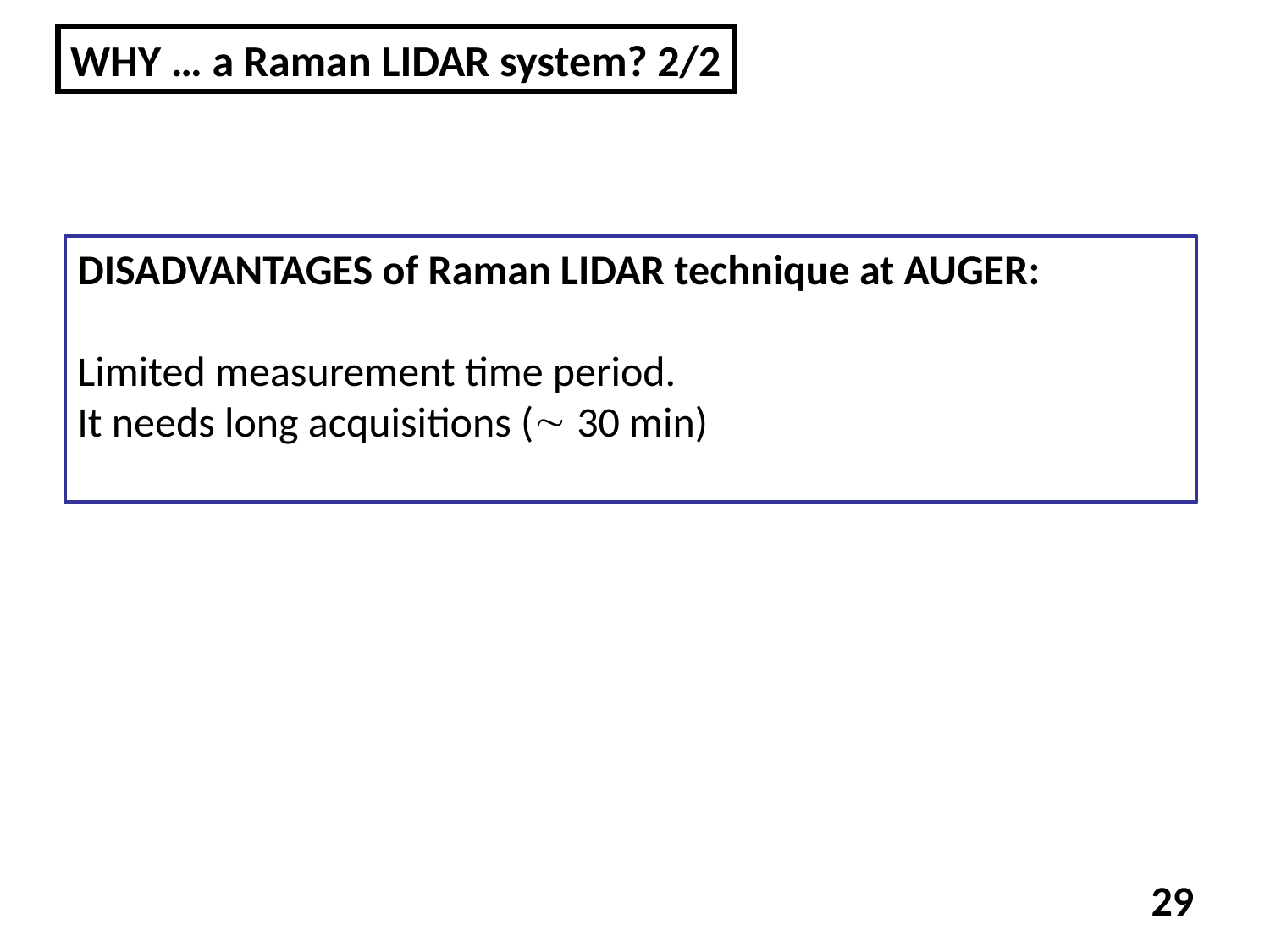

WHY … a Raman LIDAR system? 2/2
DISADVANTAGES of Raman LIDAR technique at AUGER:

Limited measurement time period.
It needs long acquisitions (∼ 30 min)

29